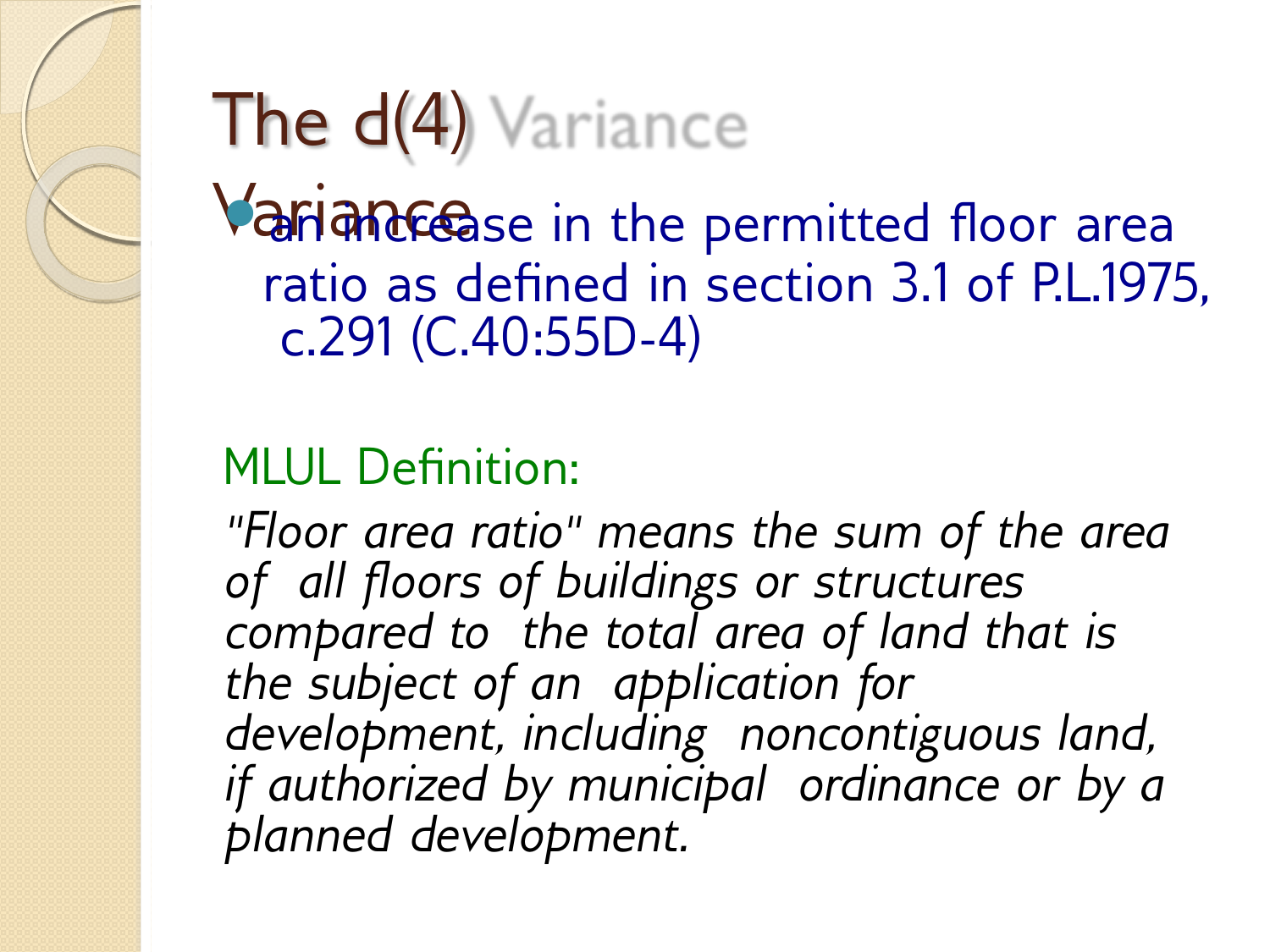

# The d(4) Variance

an increase in the permitted floor area
ratio as defined in section 3.1 of P.L.1975,  c.291 (C.40:55D-4)

MLUL Definition:
"Floor area ratio" means the sum of the area of  all floors of buildings or structures compared to  the total area of land that is the subject of an  application for development, including  noncontiguous land, if authorized by municipal  ordinance or by a planned development.